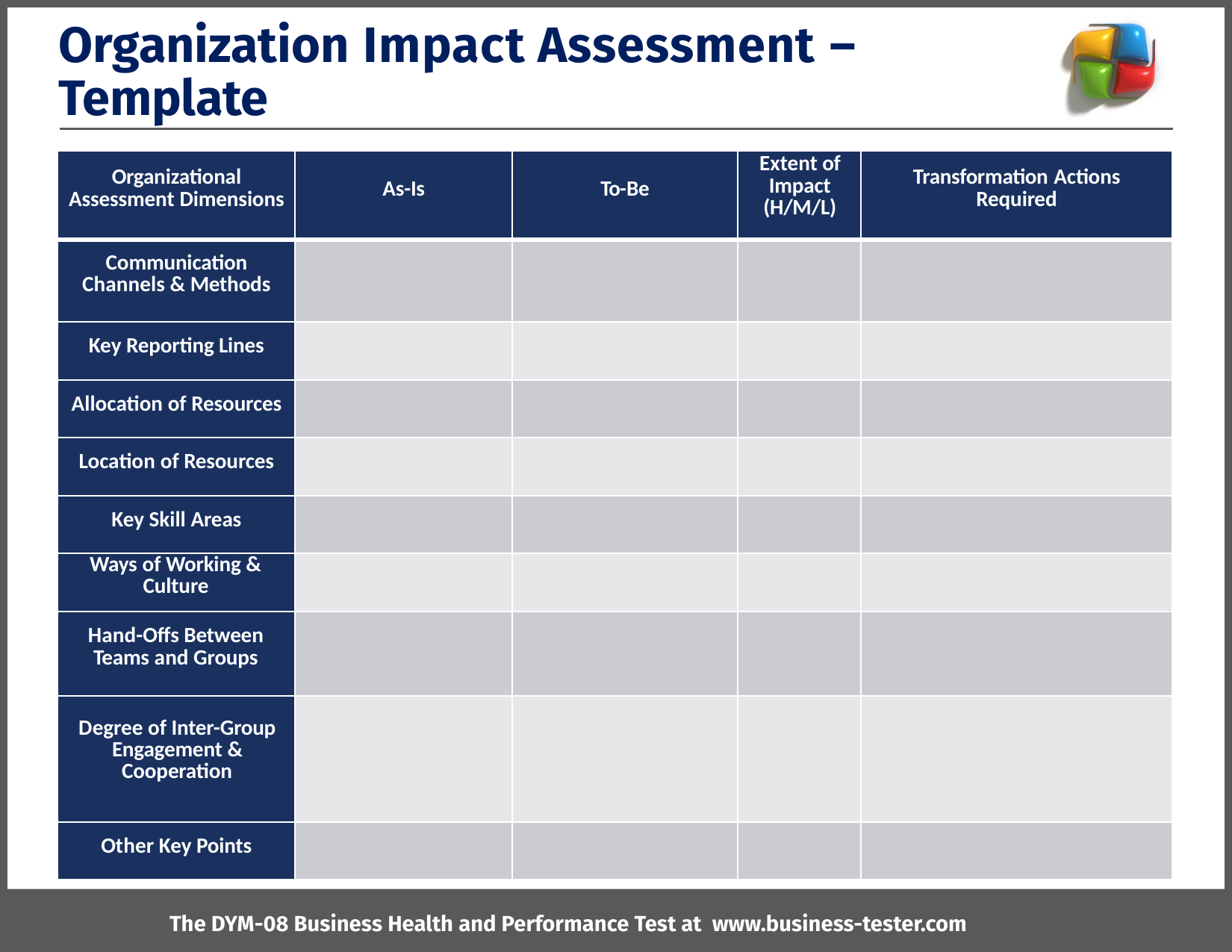

# Organization Impact Assessment –
Template
| Organizational Assessment Dimensions | As-Is | To-Be | Extent of Impact (H/M/L) | Transformation Actions Required |
| --- | --- | --- | --- | --- |
| Communication Channels & Methods |  |  |  |  |
| Key Reporting Lines |  |  |  |  |
| Allocation of Resources |  |  |  |  |
| Location of Resources |  |  |  |  |
| Key Skill Areas |  |  |  |  |
| Ways of Working & Culture |  |  |  |  |
| Hand-Offs Between Teams and Groups |  |  |  |  |
| Degree of Inter-Group Engagement & Cooperation |  |  |  |  |
| Other Key Points |  |  |  |  |
The DYM-08 Business Health and Performance Test at  www.business-tester.com